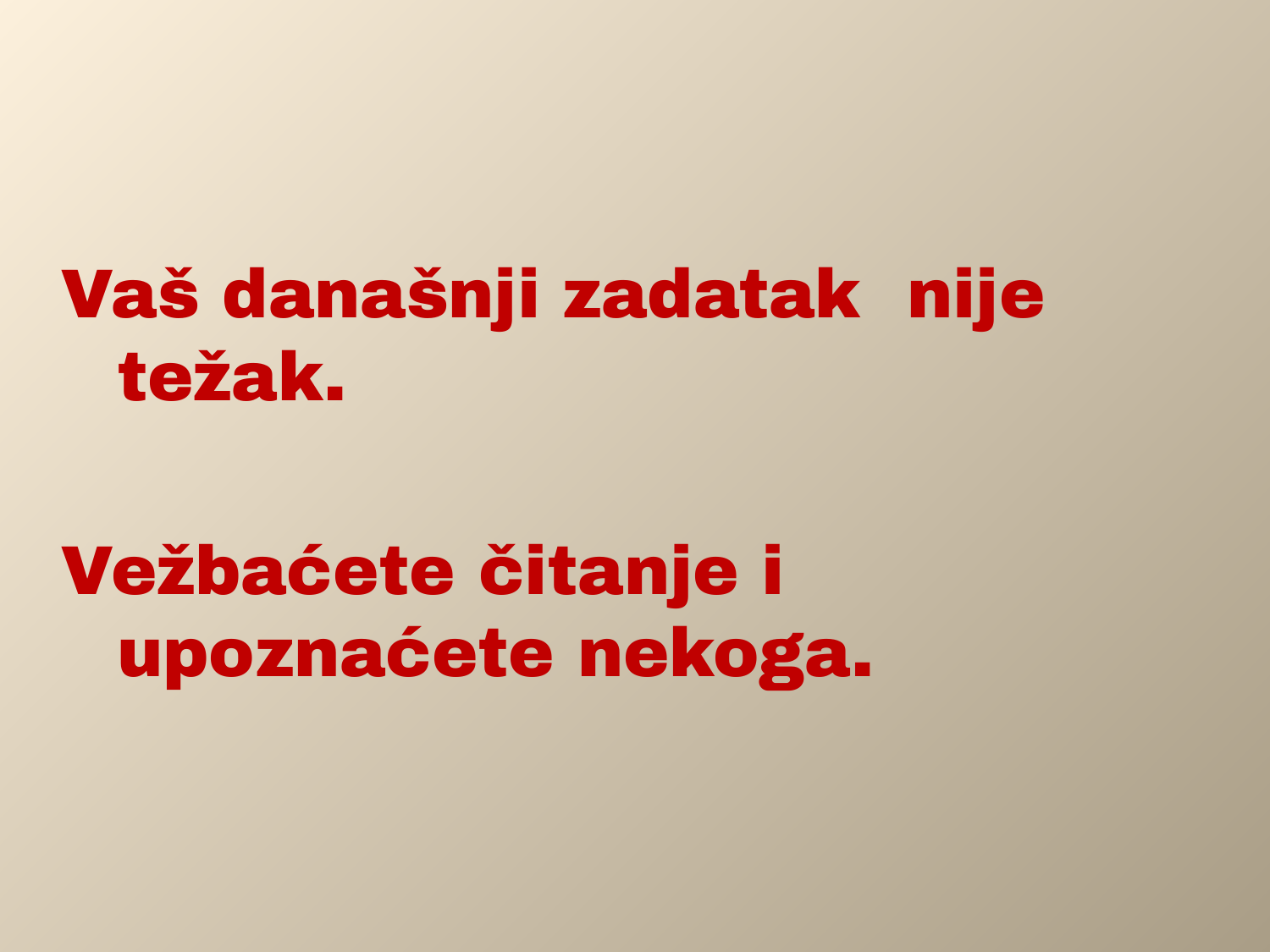

Vaš današnji zadatak  nije težak.

Vežbaćete čitanje i upoznaćete nekoga.